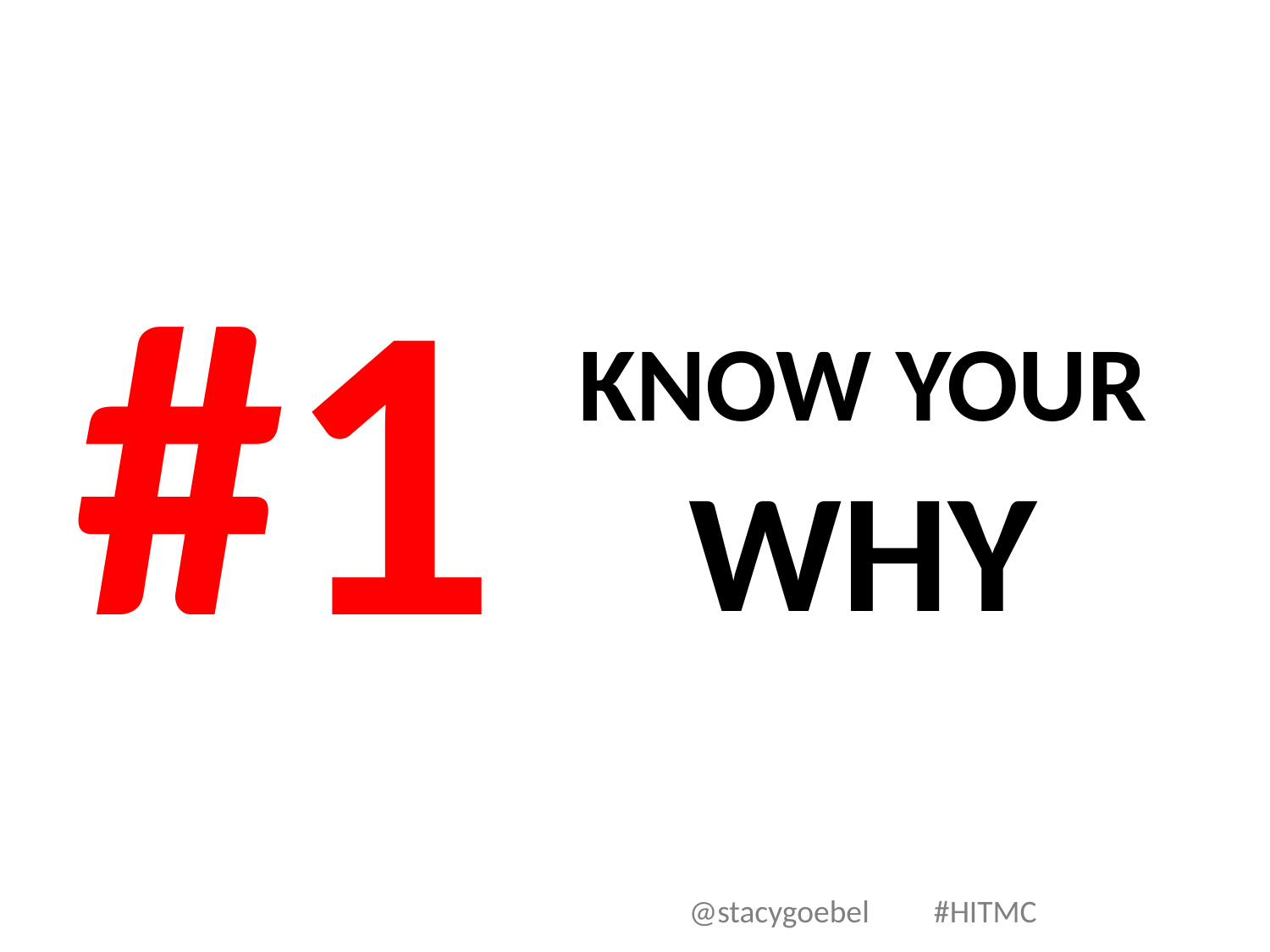

#1
# Know your WHY
@stacygoebel         #HITMC